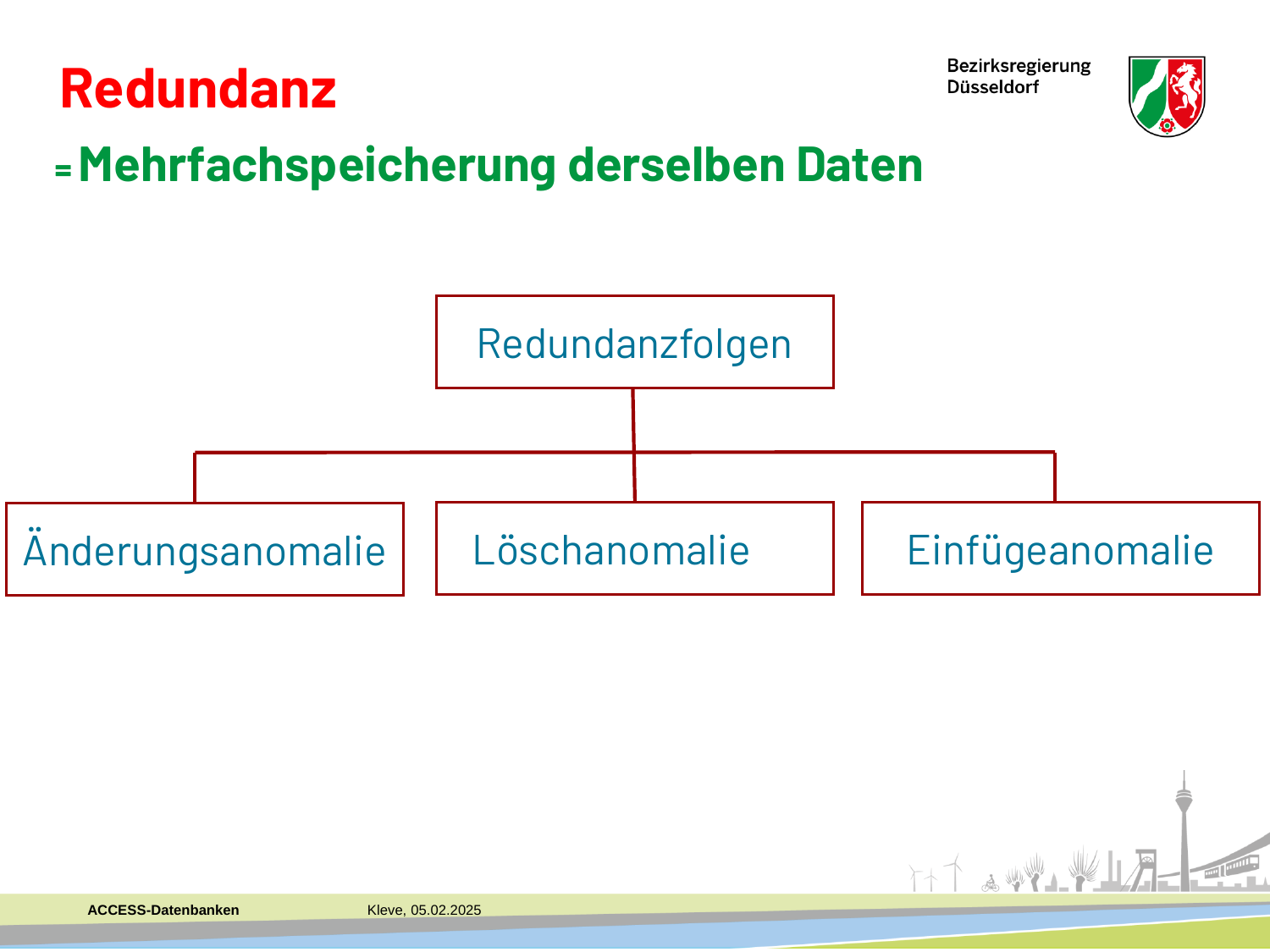

Redundanz
= Mehrfachspeicherung derselben Daten

Redundanzfolgen

Löschanomalie
Einfügeanomalie
Änderungsanomalie